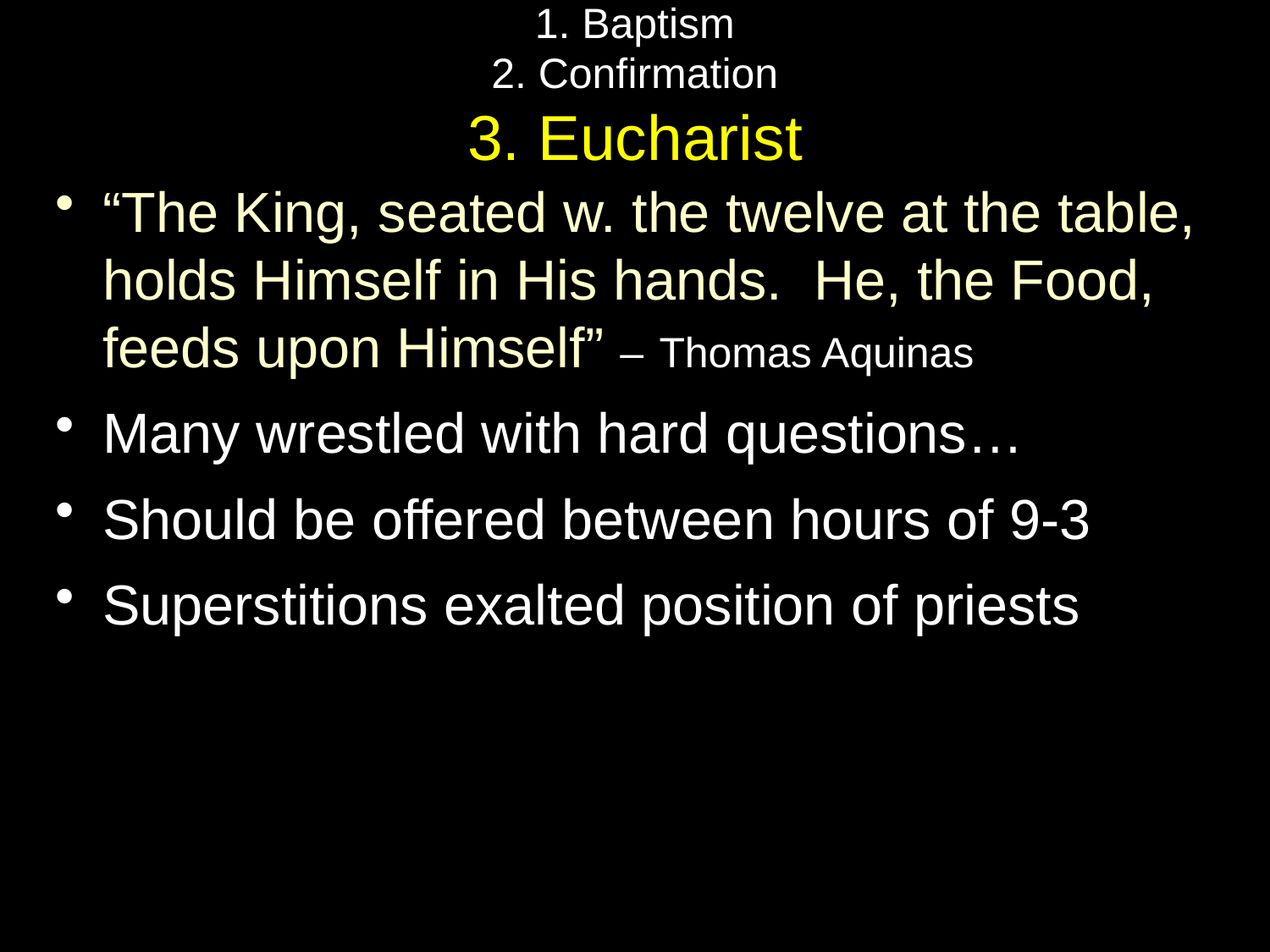

# 1. Baptism 2. Confirmation 3. Eucharist
“The King, seated w. the twelve at the table, holds Himself in His hands.  He, the Food, feeds upon Himself” – Thomas Aquinas
Many wrestled with hard questions…
Should be offered between hours of 9-3
Superstitions exalted position of priests